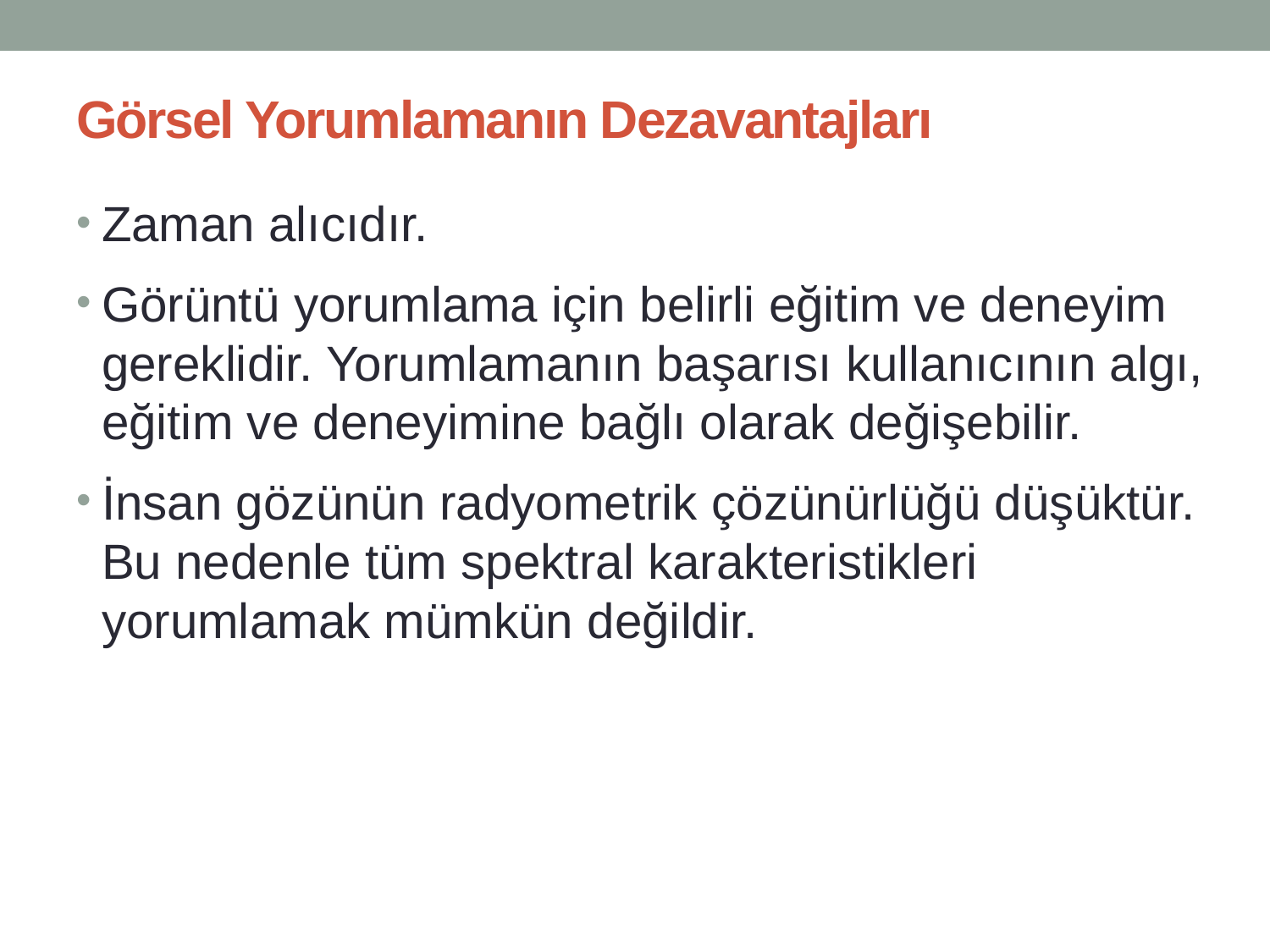

# Görsel Yorumlamanın Dezavantajları
Zaman alıcıdır.
Görüntü yorumlama için belirli eğitim ve deneyim gereklidir. Yorumlamanın başarısı kullanıcının algı, eğitim ve deneyimine bağlı olarak değişebilir.
İnsan gözünün radyometrik çözünürlüğü düşüktür. Bu nedenle tüm spektral karakteristikleri yorumlamak mümkün değildir.